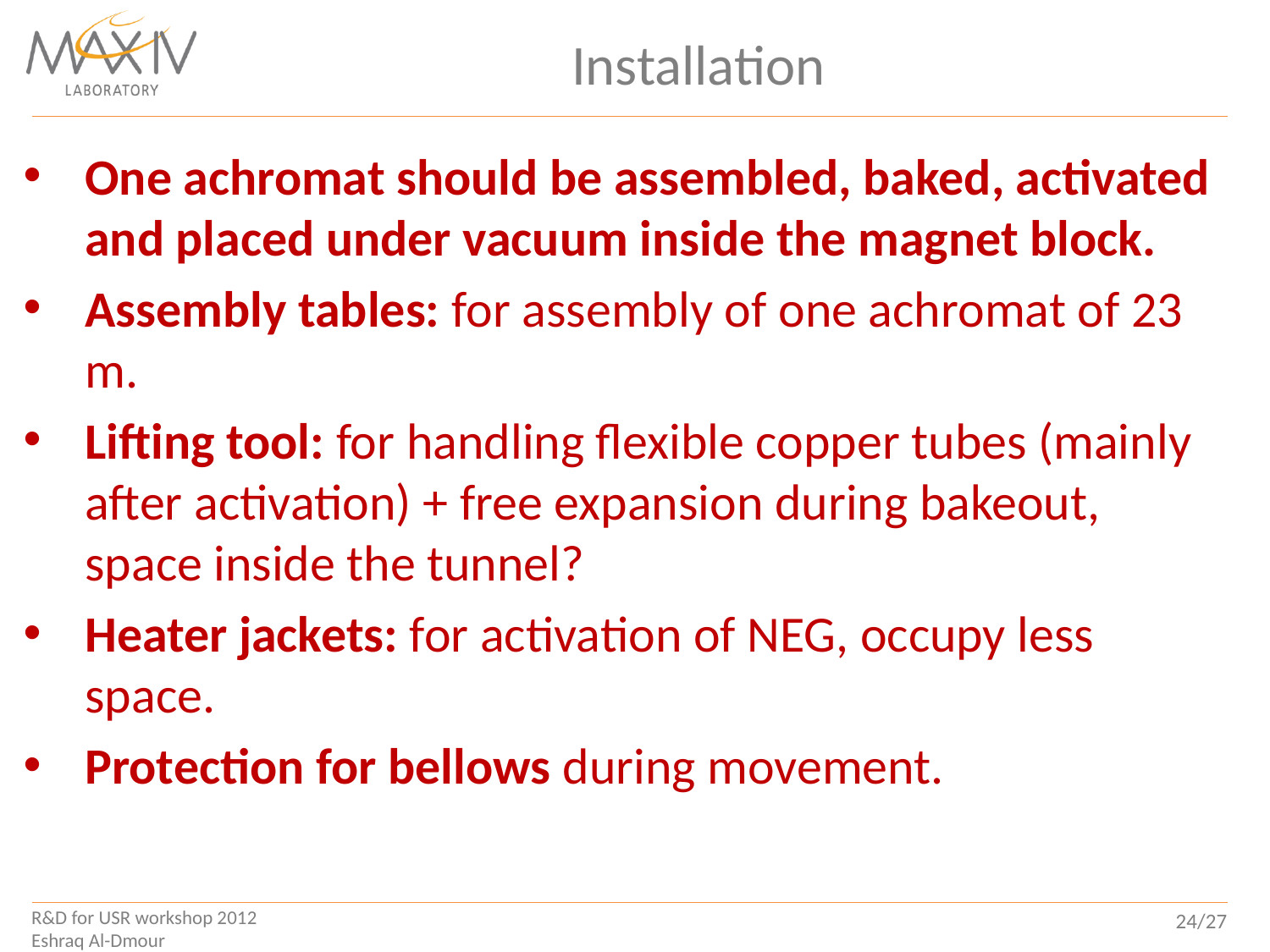

Installation
One achromat should be assembled, baked, activated and placed under vacuum inside the magnet block.
Assembly tables: for assembly of one achromat of 23 m.
Lifting tool: for handling flexible copper tubes (mainly after activation) + free expansion during bakeout, space inside the tunnel?
Heater jackets: for activation of NEG, occupy less space.
Protection for bellows during movement.